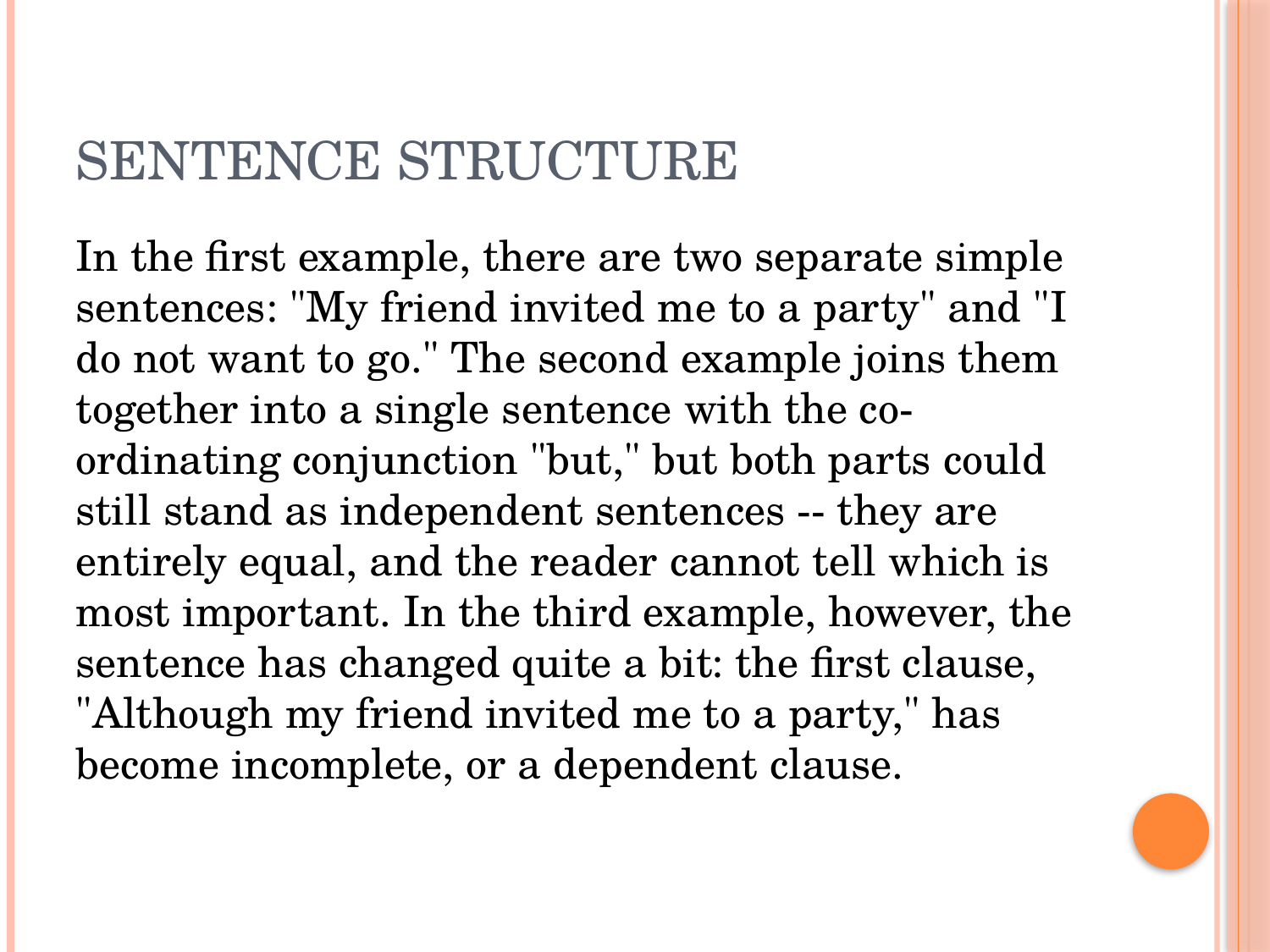

# Sentence structure
In the first example, there are two separate simple sentences: "My friend invited me to a party" and "I do not want to go." The second example joins them together into a single sentence with the co-ordinating conjunction "but," but both parts could still stand as independent sentences -- they are entirely equal, and the reader cannot tell which is most important. In the third example, however, the sentence has changed quite a bit: the first clause, "Although my friend invited me to a party," has become incomplete, or a dependent clause.